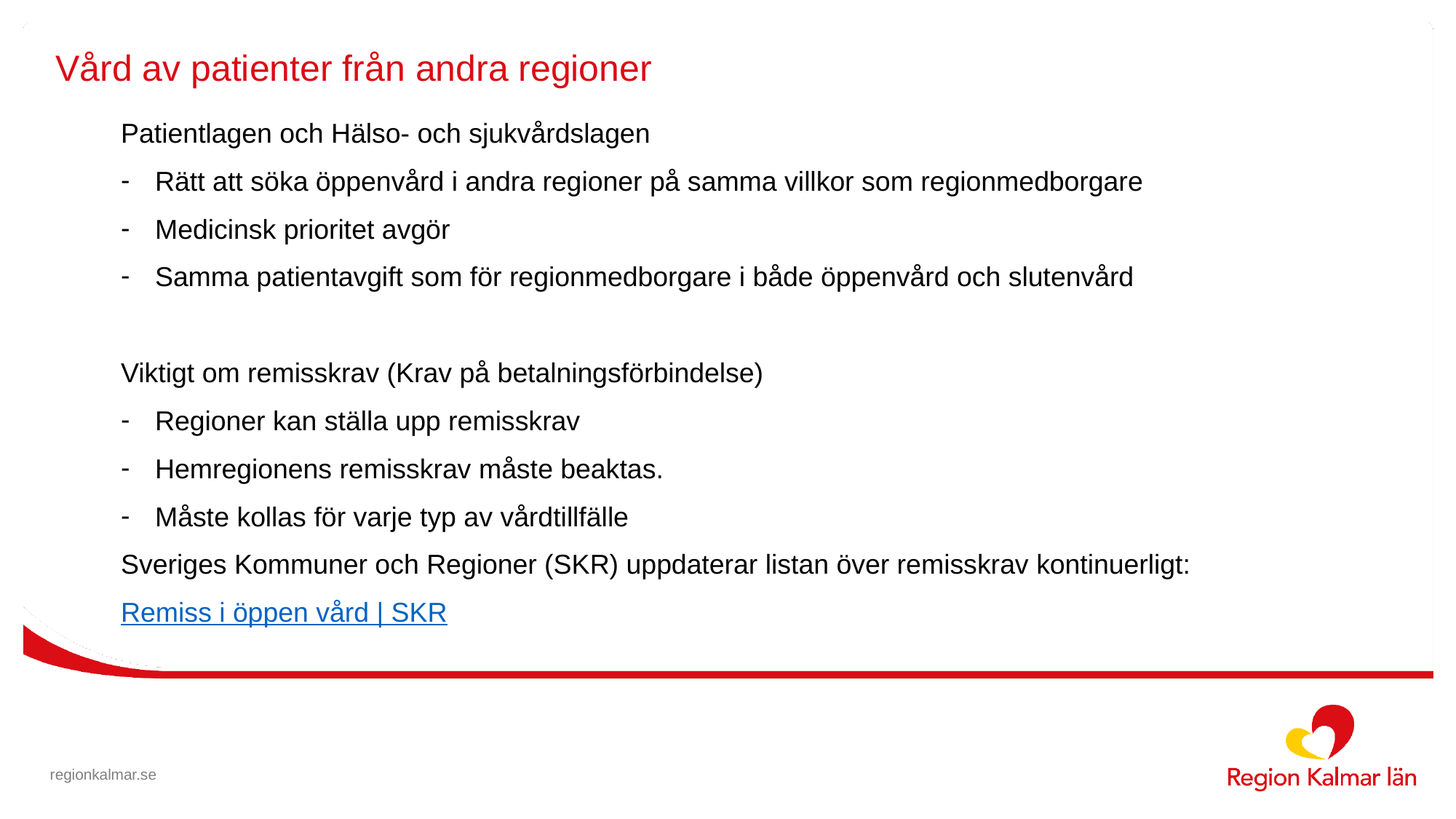

# Vård av patienter från andra regioner
Patientlagen och Hälso- och sjukvårdslagen
Rätt att söka öppenvård i andra regioner på samma villkor som regionmedborgare
Medicinsk prioritet avgör
Samma patientavgift som för regionmedborgare i både öppenvård och slutenvård

Viktigt om remisskrav (Krav på betalningsförbindelse)
Regioner kan ställa upp remisskrav
Hemregionens remisskrav måste beaktas.
Måste kollas för varje typ av vårdtillfälle
Sveriges Kommuner och Regioner (SKR) uppdaterar listan över remisskrav kontinuerligt:
Remiss i öppen vård | SKR